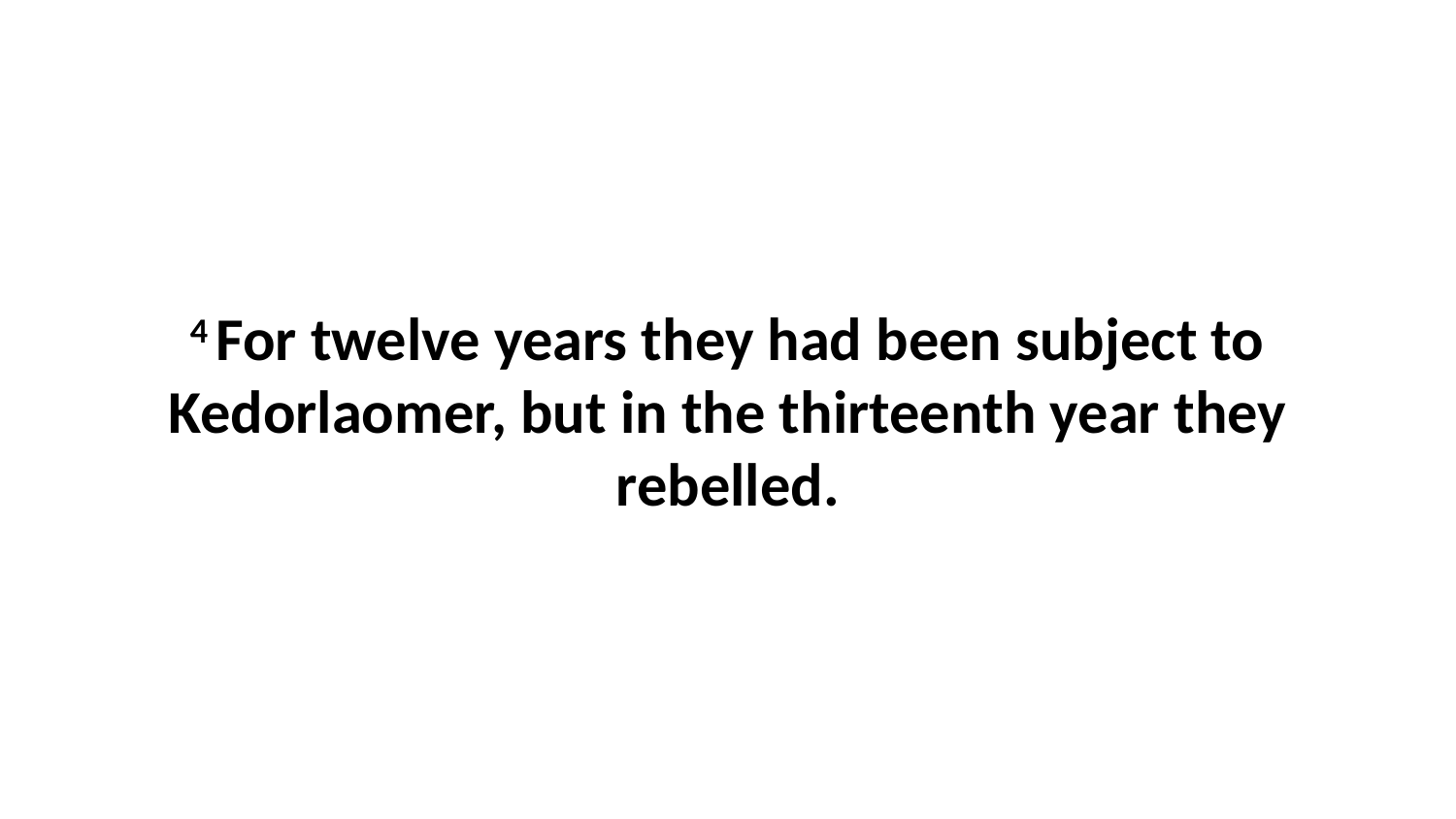

4 For twelve years they had been subject to Kedorlaomer, but in the thirteenth year they rebelled.